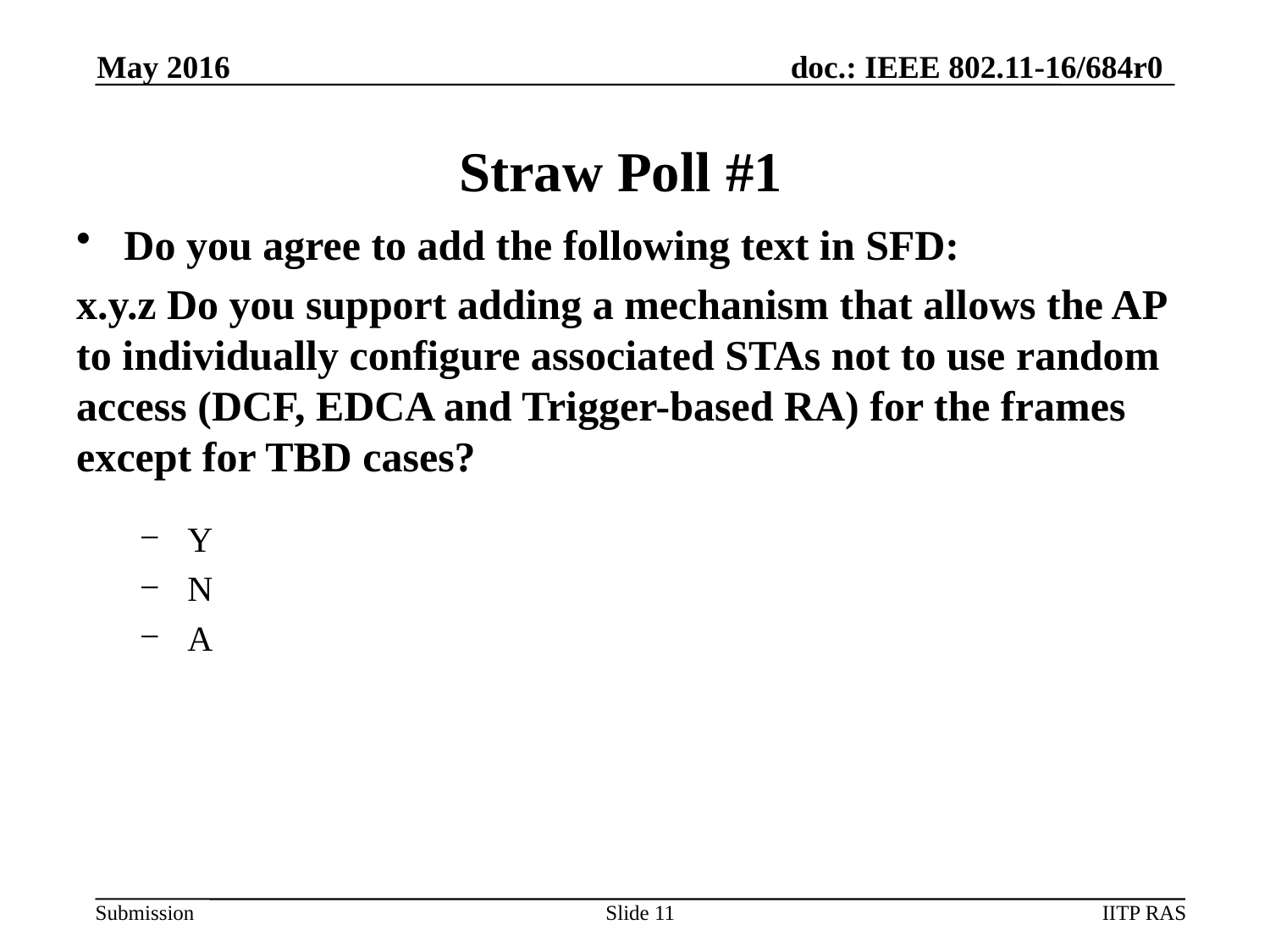

May 2016
# Straw Poll #1
Do you agree to add the following text in SFD:
x.y.z Do you support adding a mechanism that allows the AP to individually configure associated STAs not to use random access (DCF, EDCA and Trigger-based RA) for the frames except for TBD cases?

Y
N
A
Slide 11
IITP RAS